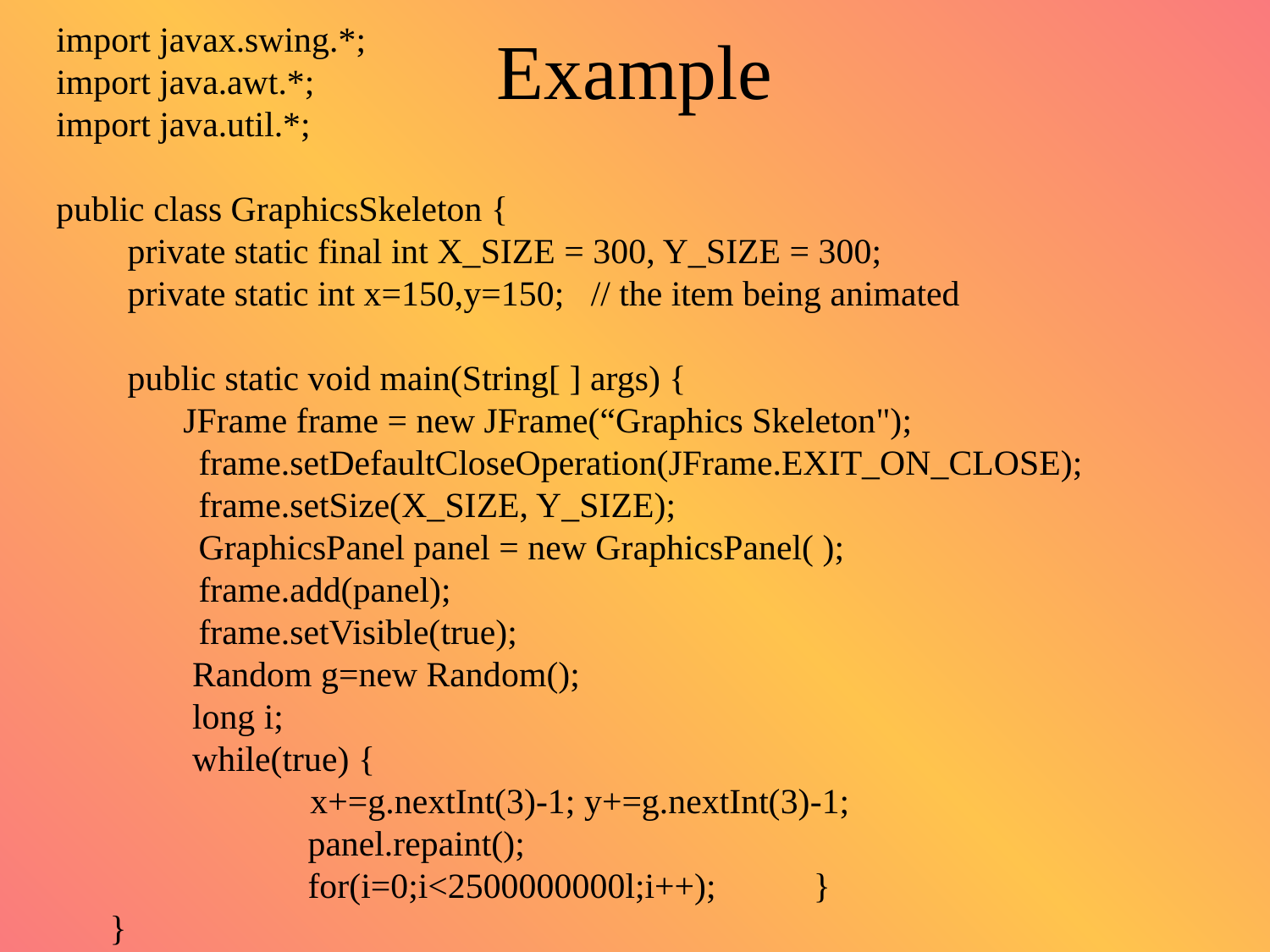

# Example
import javax.swing.*;
import java.awt.*;
import java.util.*;

public class GraphicsSkeleton {
        private static final int X_SIZE = 300, Y_SIZE = 300;
        private static int x=150,y=150;   // the item being animated

        public static void main(String[ ] args) {
	JFrame frame = new JFrame(“Graphics Skeleton");
                frame.setDefaultCloseOperation(JFrame.EXIT_ON_CLOSE);
                frame.setSize(X_SIZE, Y_SIZE);
                GraphicsPanel panel = new GraphicsPanel( );
                frame.add(panel);
                frame.setVisible(true);
	 Random g=new Random();
	 long i;
	 while(true) {
		x+=g.nextInt(3)-1; y+=g.nextInt(3)-1;
	              panel.repaint();
	              for(i=0;i<2500000000l;i++);           }
      }